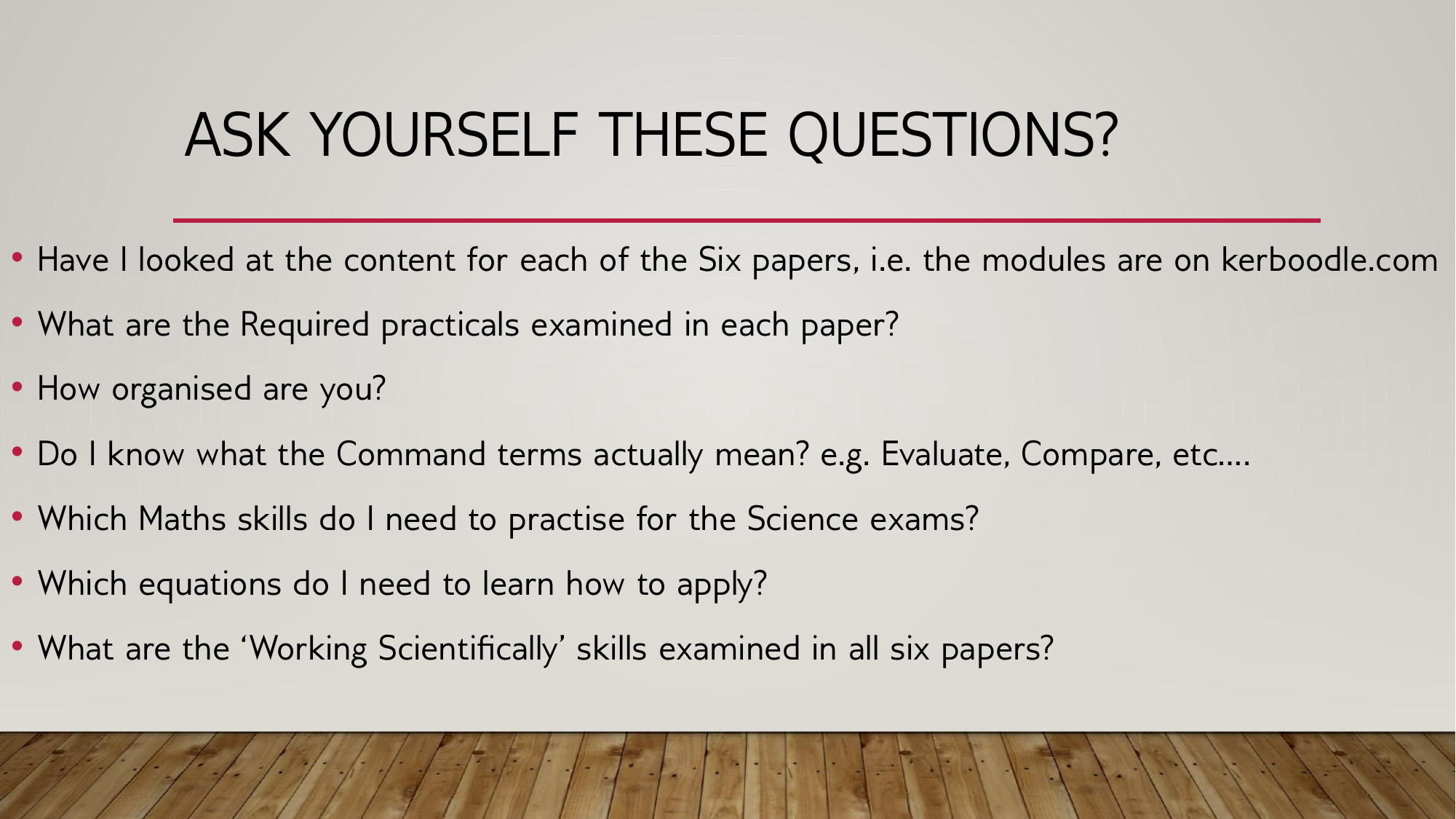

# ASK YOURSELF THESE QUESTIONS?
Have I looked at the content for each of the Six papers, i.e. the modules are on kerboodle.com
What are the Required practicals examined in each paper?
How organised are you?
Do I know what the Command terms actually mean? e.g. Evaluate, Compare, etc….
Which Maths skills do I need to practise for the Science exams?
Which equations do I need to learn how to apply?
What are the ‘Working Scientifically’ skills examined in all six papers?